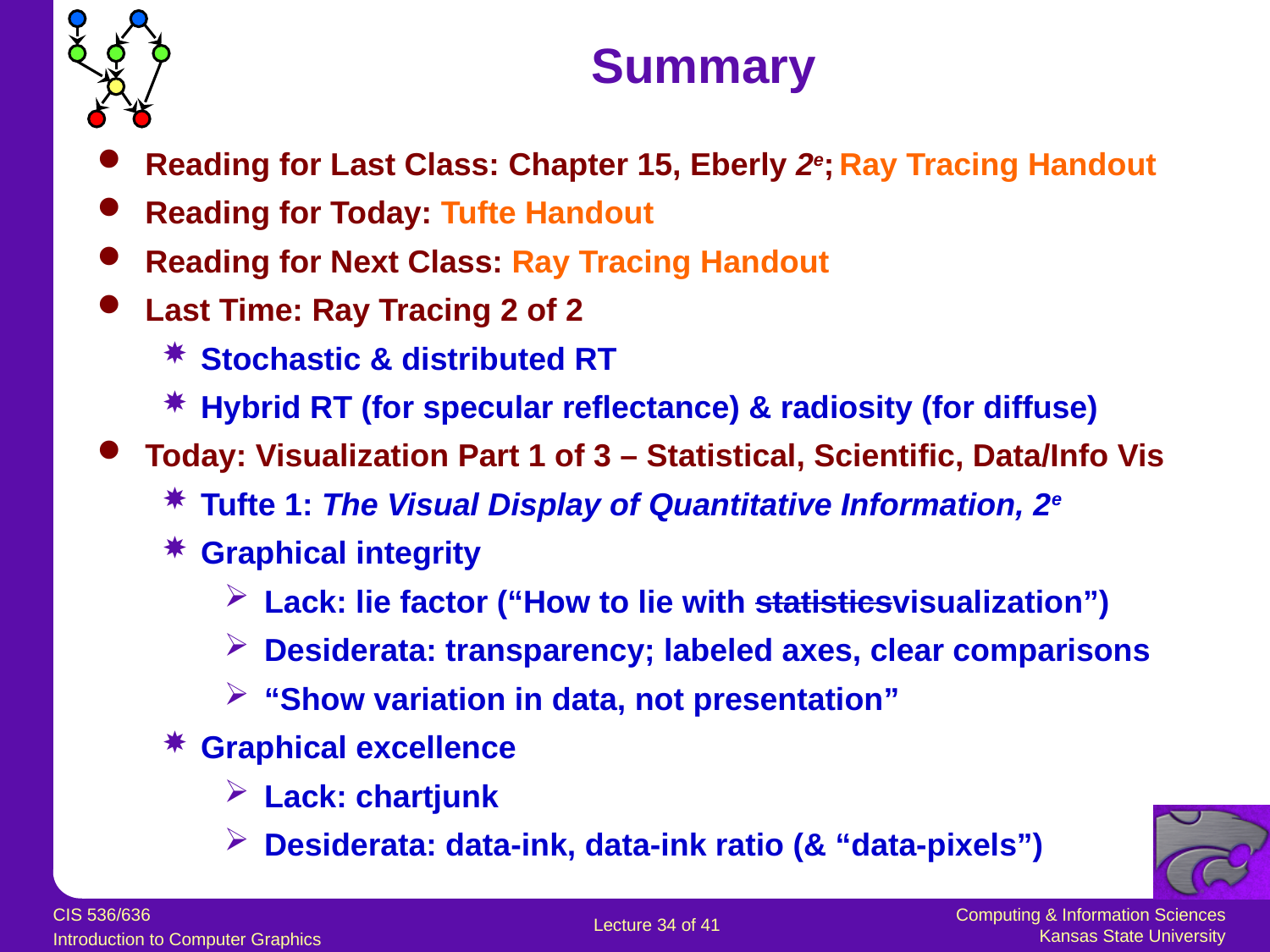

Summary
Reading for Last Class: Chapter 15, Eberly 2e; Ray Tracing Handout
Reading for Today: Tufte Handout
Reading for Next Class: Ray Tracing Handout
Last Time: Ray Tracing 2 of 2
Stochastic & distributed RT
Hybrid RT (for specular reflectance) & radiosity (for diffuse)
Today: Visualization Part 1 of 3 – Statistical, Scientific, Data/Info Vis
Tufte 1: The Visual Display of Quantitative Information, 2e
Graphical integrity
Lack: lie factor (“How to lie with statisticsvisualization”)
Desiderata: transparency; labeled axes, clear comparisons
“Show variation in data, not presentation”
Graphical excellence
Lack: chartjunk
Desiderata: data-ink, data-ink ratio (& “data-pixels”)